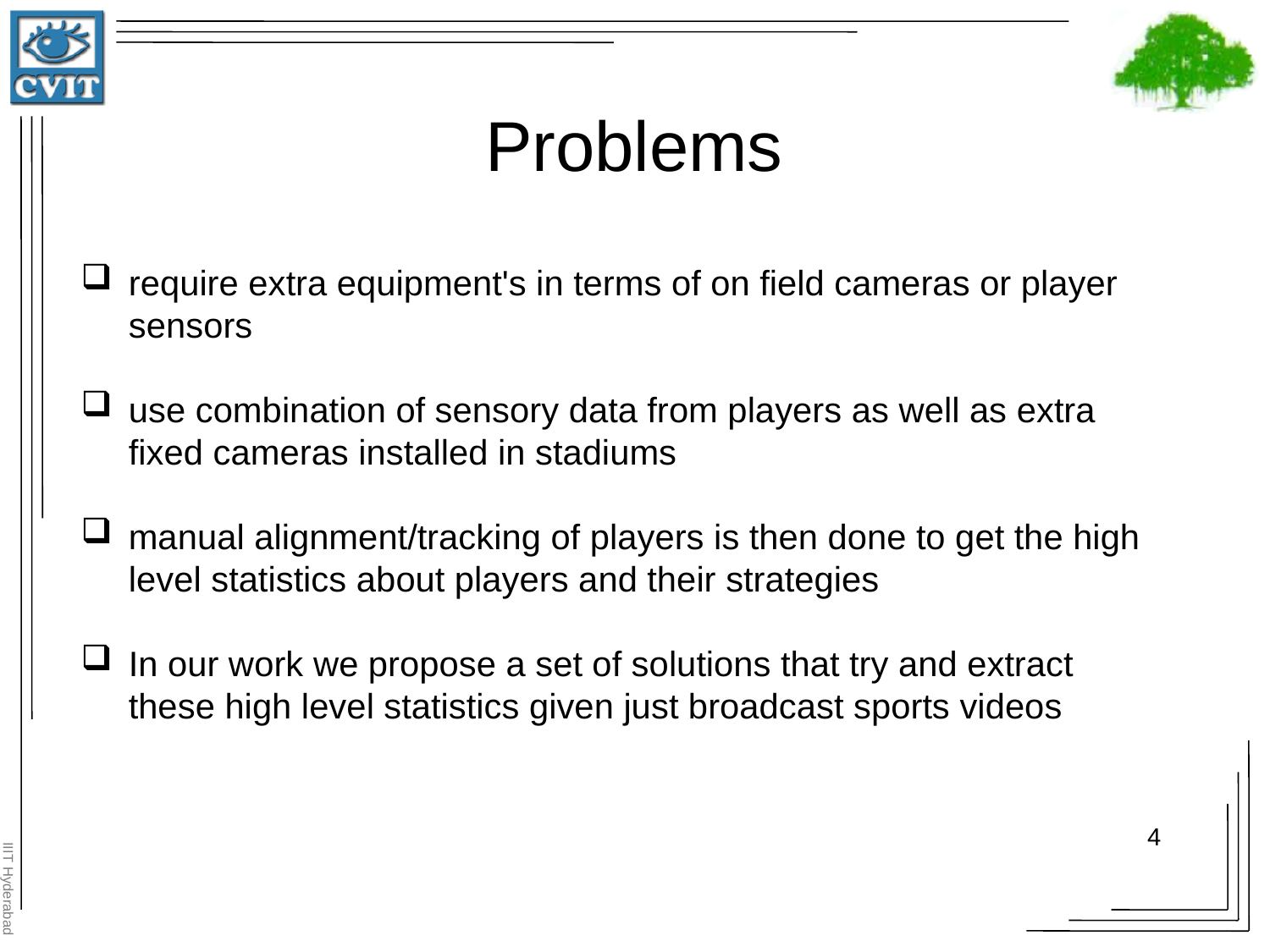

Problems
require extra equipment's in terms of on field cameras or player sensors

use combination of sensory data from players as well as extra fixed cameras installed in stadiums

manual alignment/tracking of players is then done to get the high level statistics about players and their strategies

In our work we propose a set of solutions that try and extract these high level statistics given just broadcast sports videos
4